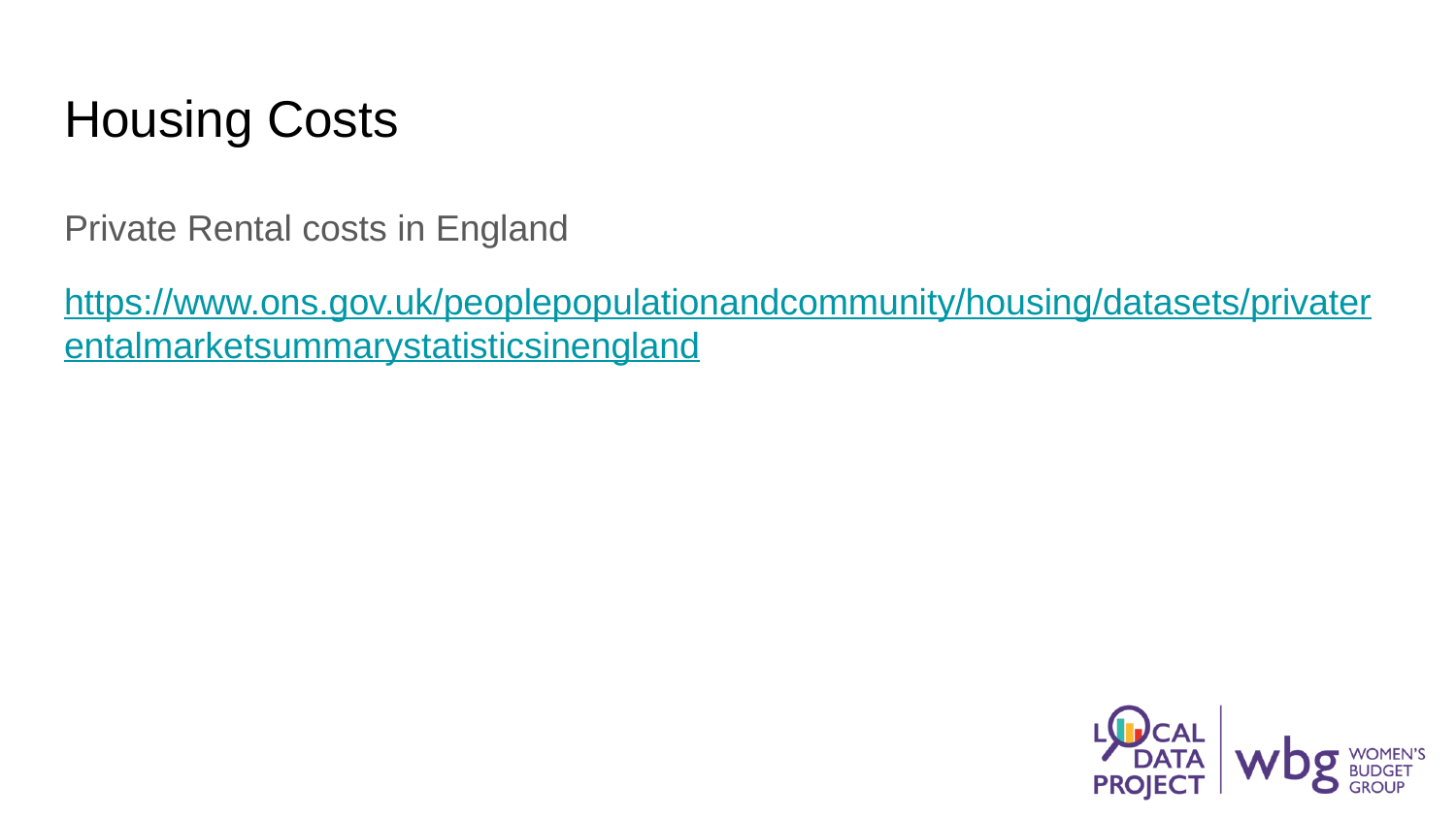

# Housing Costs
Private Rental costs in England
https://www.ons.gov.uk/peoplepopulationandcommunity/housing/datasets/privaterentalmarketsummarystatisticsinengland